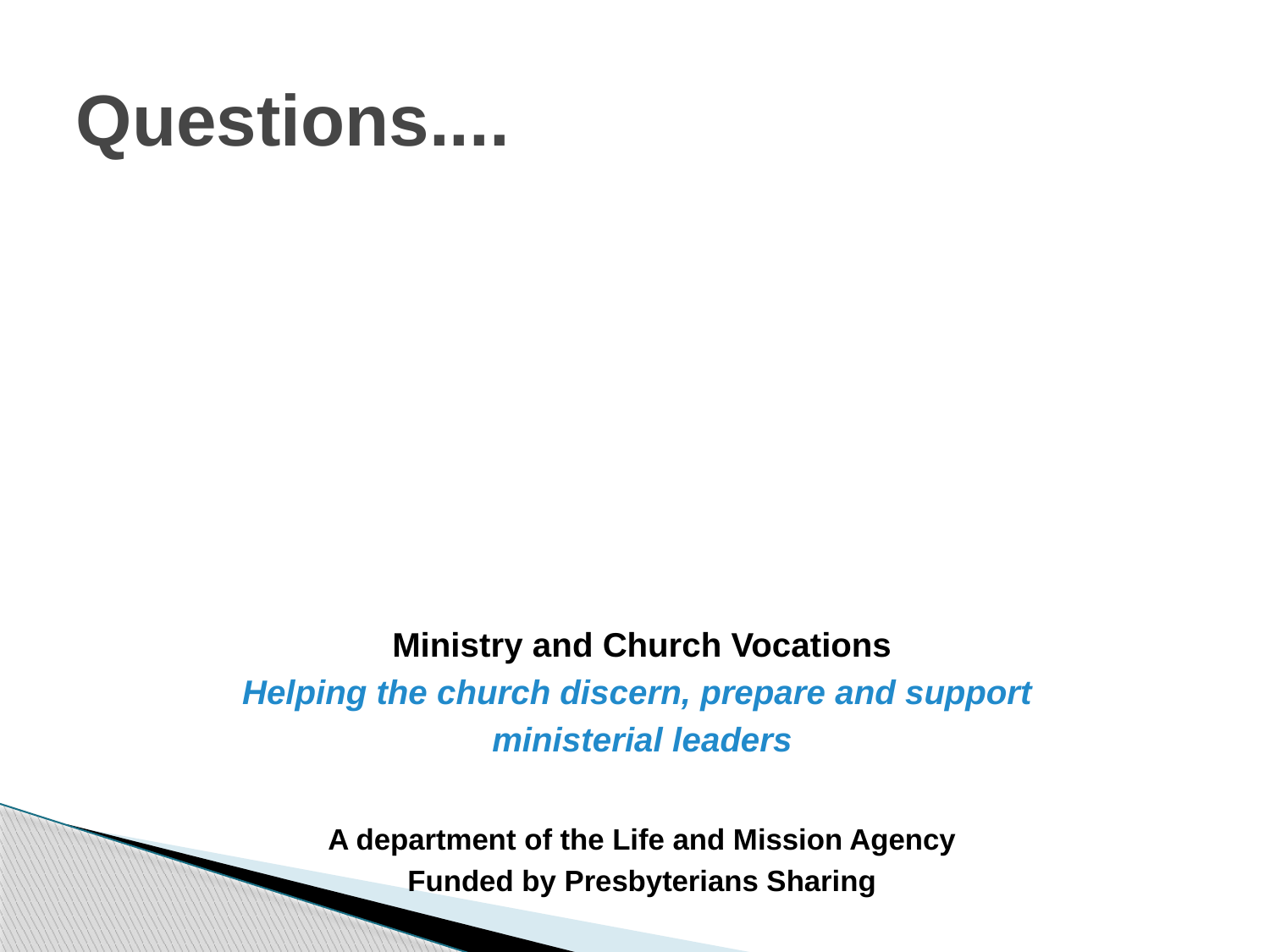

# Questions....

Ministry and Church Vocations
Helping the church discern, prepare and support
ministerial leaders

A department of the Life and Mission Agency
Funded by Presbyterians Sharing